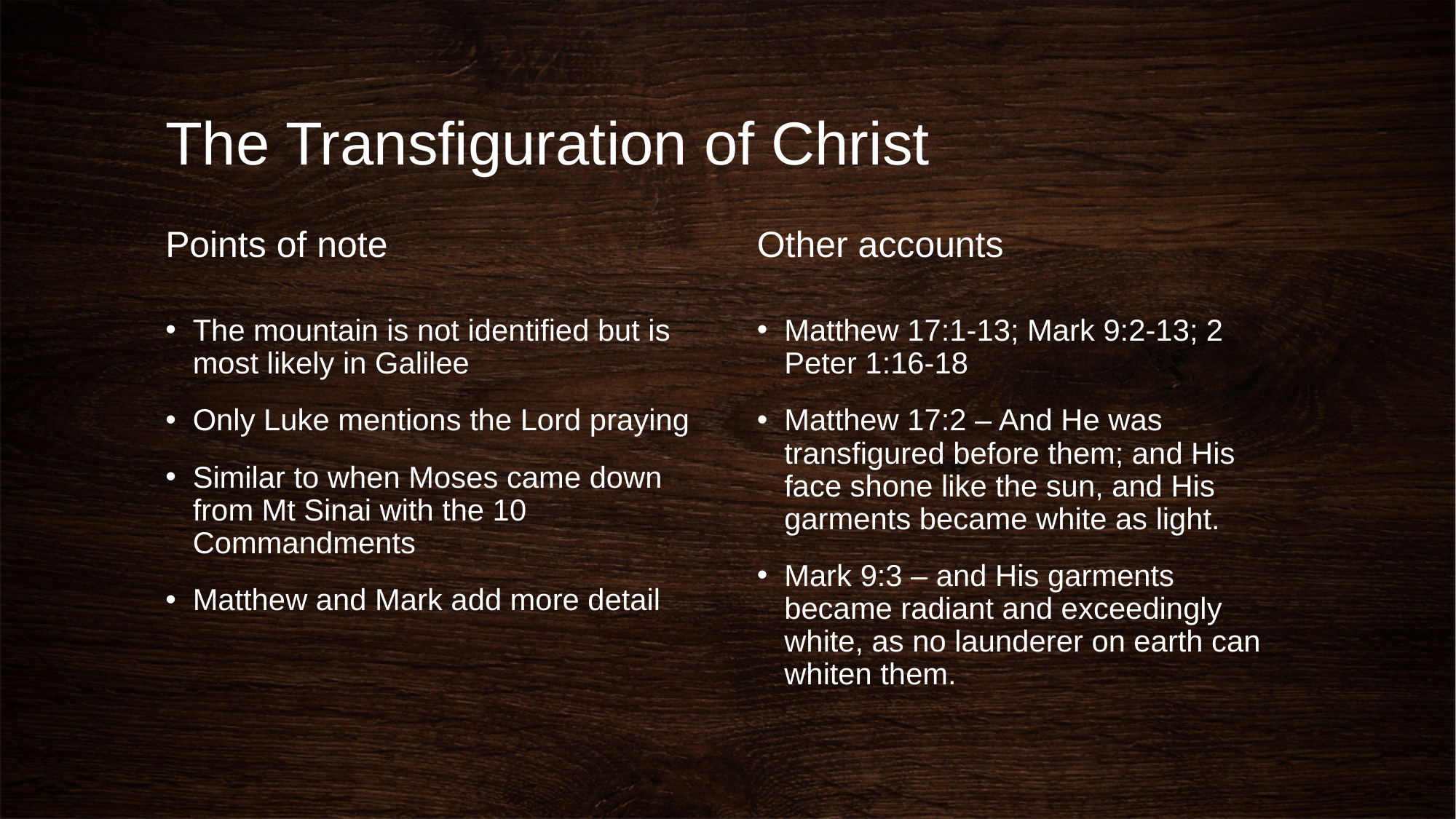

# The Transfiguration of Christ
Points of note
Other accounts
The mountain is not identified but is most likely in Galilee
Only Luke mentions the Lord praying
Similar to when Moses came down from Mt Sinai with the 10 Commandments
Matthew and Mark add more detail

Matthew 17:1-13; Mark 9:2-13; 2 Peter 1:16-18
Matthew 17:2 – And He was transfigured before them; and His face shone like the sun, and His garments became white as light.
Mark 9:3 – and His garments became radiant and exceedingly white, as no launderer on earth can whiten them.